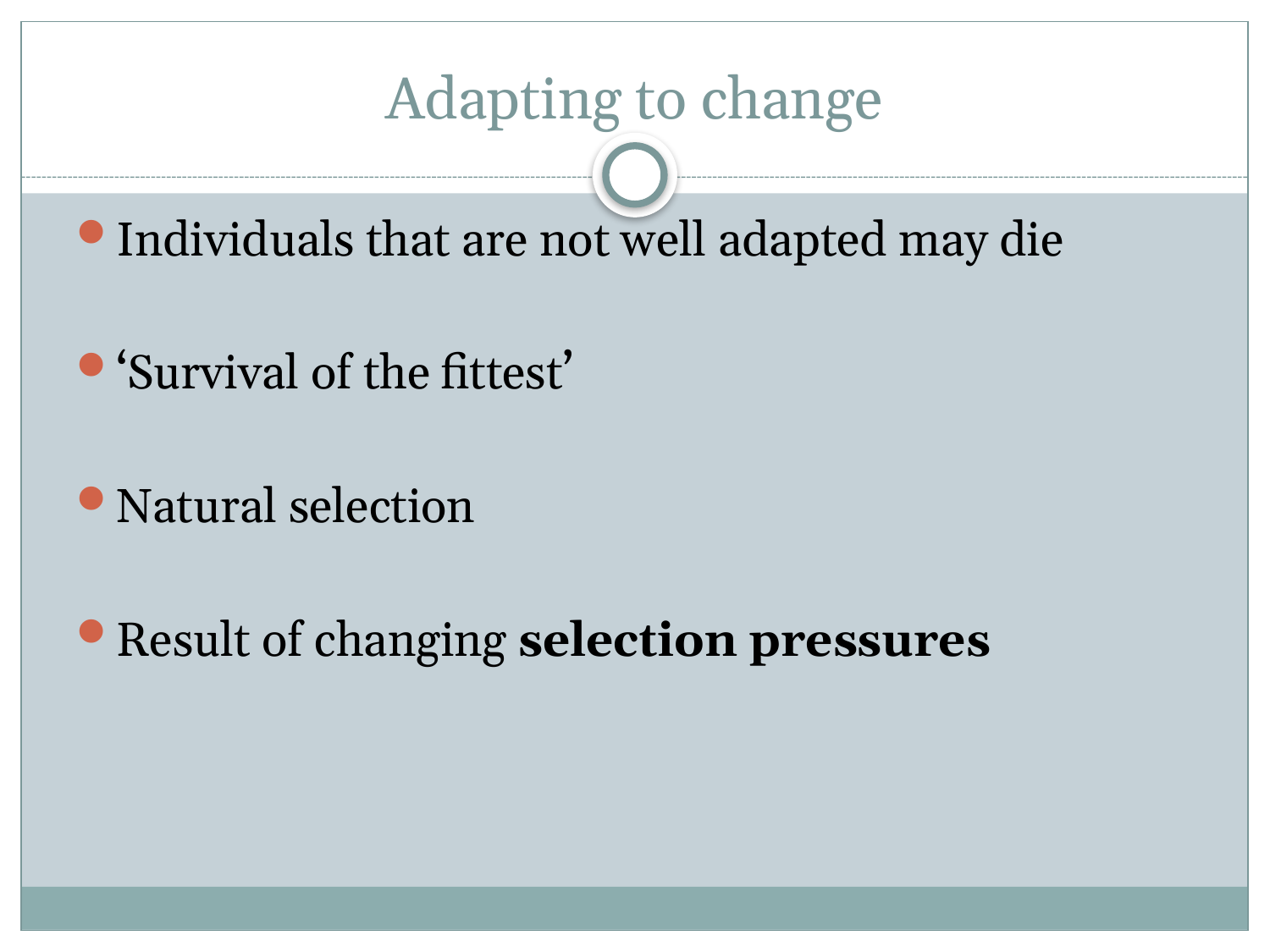

# Adapting to change
Individuals that are not well adapted may die

‘Survival of the fittest’

Natural selection

Result of changing selection pressures